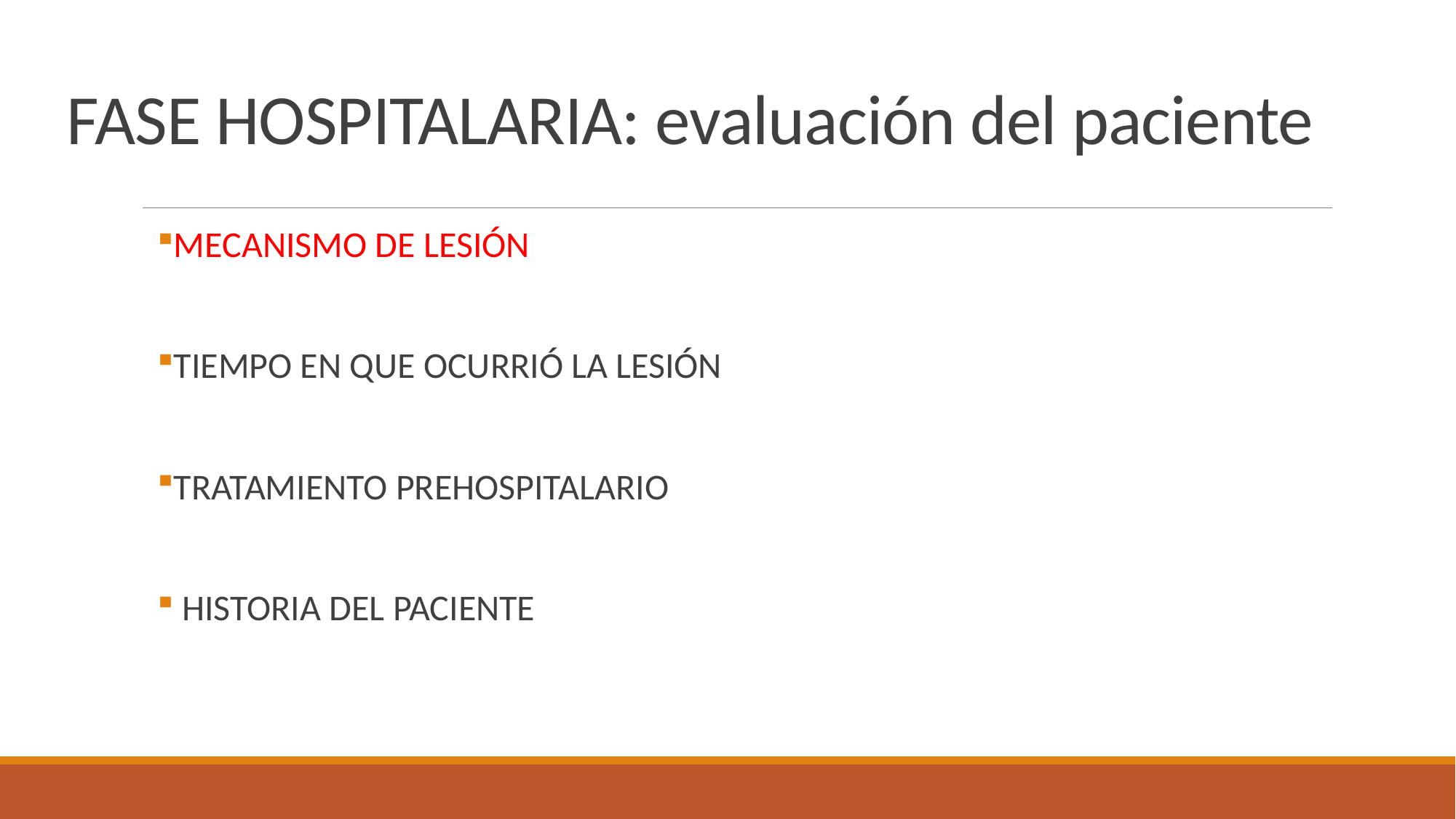

# FASE HOSPITALARIA: evaluación del paciente
MECANISMO DE LESIÓN

TIEMPO EN QUE OCURRIÓ LA LESIÓN

TRATAMIENTO PREHOSPITALARIO

 HISTORIA DEL PACIENTE